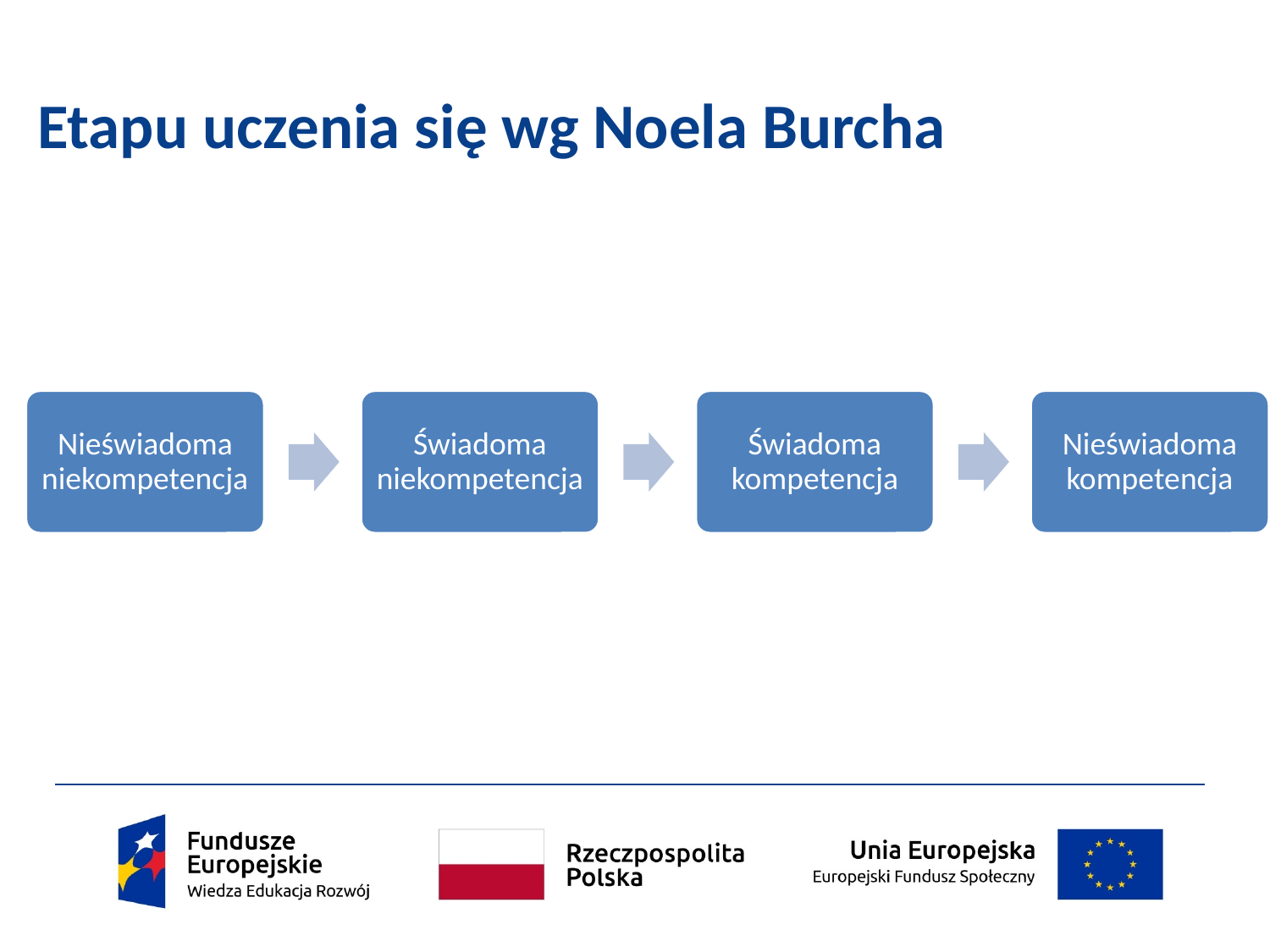

# Etapu uczenia się wg Noela Burcha
Nieświadoma niekompetencja

Świadoma niekompetencja

Świadoma kompetencja

Nieświadoma kompetencja